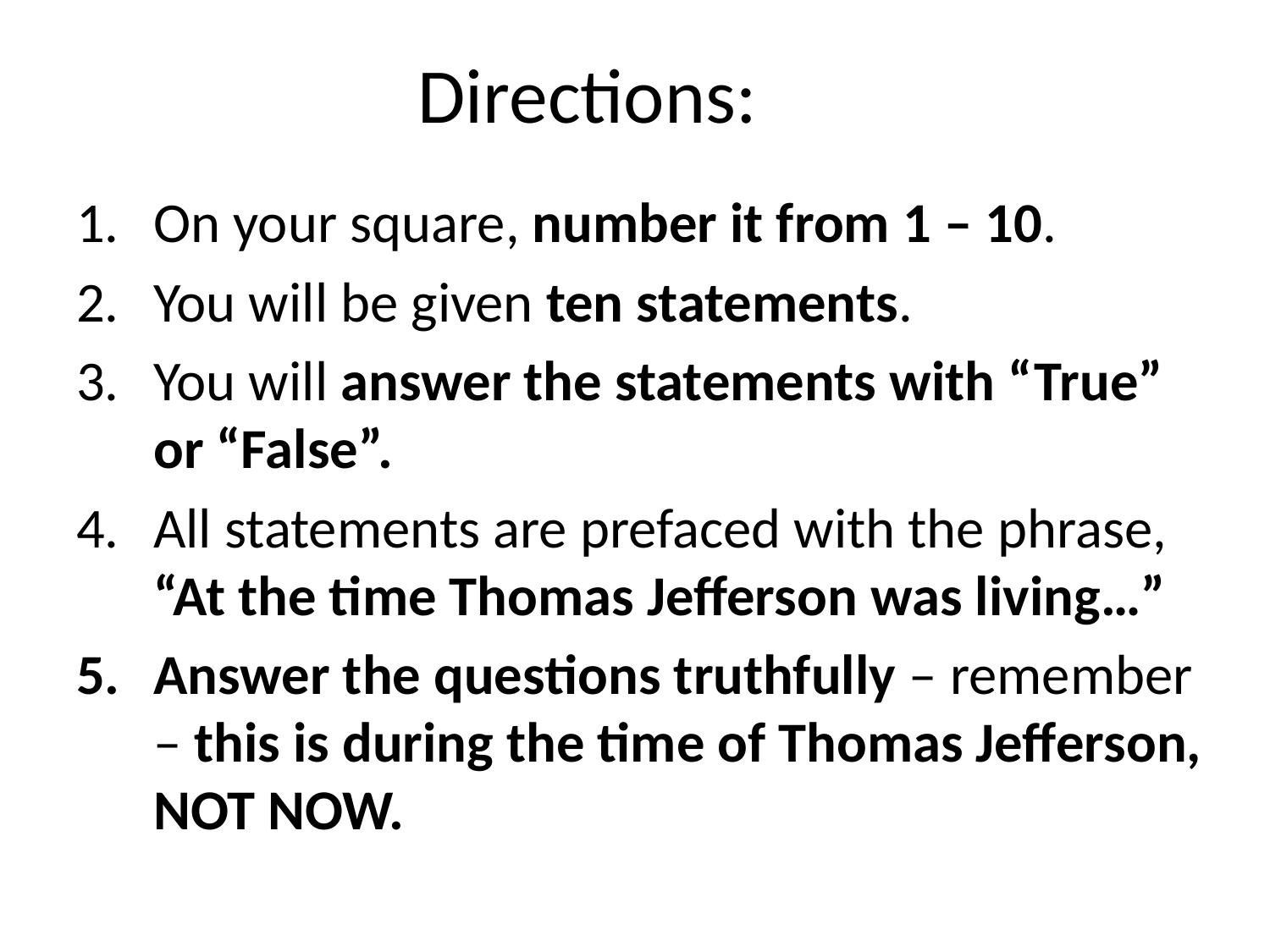

# Directions:
On your square, number it from 1 – 10.
You will be given ten statements.
You will answer the statements with “True” or “False”.
All statements are prefaced with the phrase, “At the time Thomas Jefferson was living…”
Answer the questions truthfully – remember – this is during the time of Thomas Jefferson, NOT NOW.